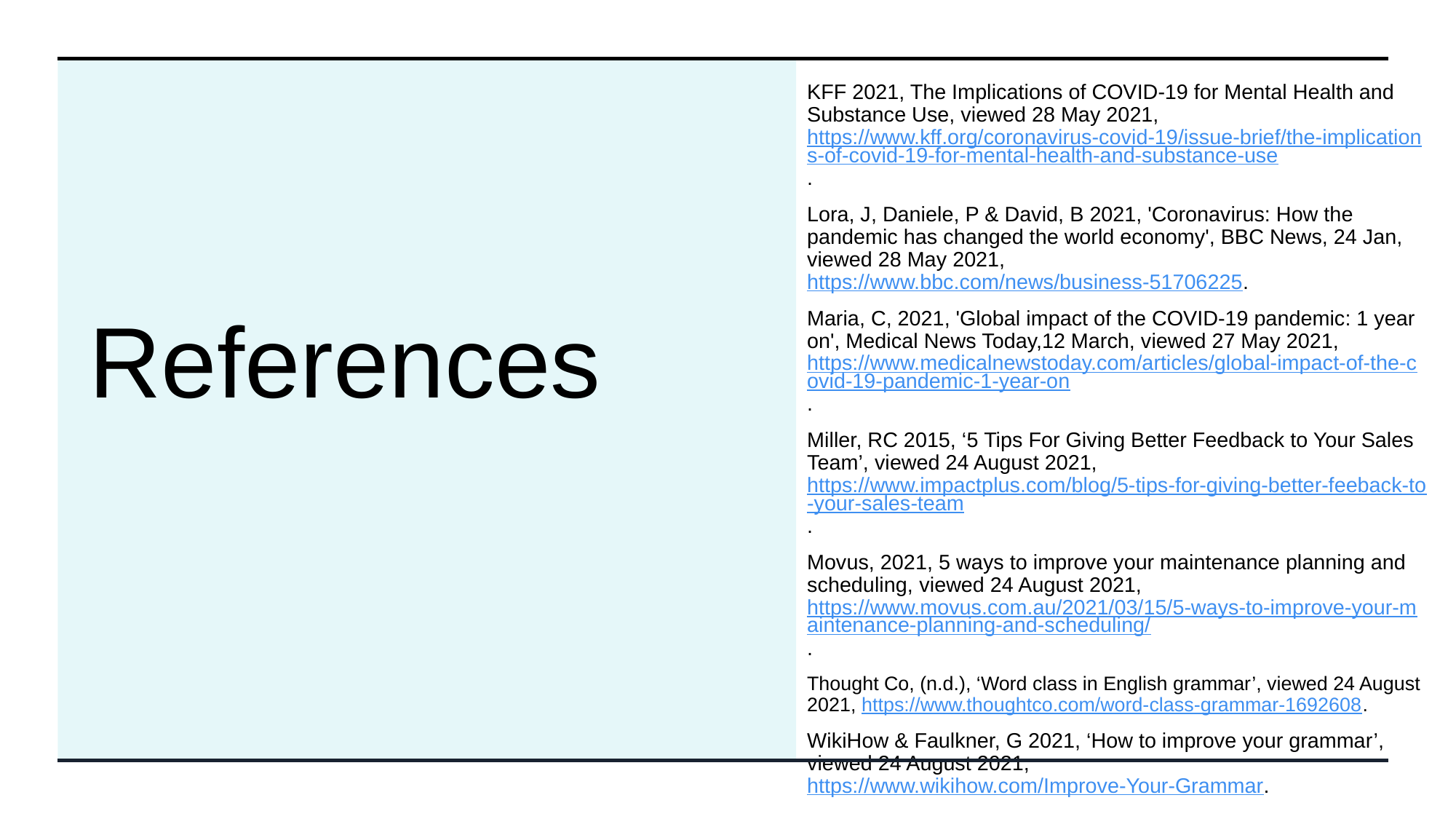

KFF 2021, The Implications of COVID-19 for Mental Health and Substance Use, viewed 28 May 2021, https://www.kff.org/coronavirus-covid-19/issue-brief/the-implications-of-covid-19-for-mental-health-and-substance-use.
Lora, J, Daniele, P & David, B 2021, 'Coronavirus: How the pandemic has changed the world economy', BBC News, 24 Jan, viewed 28 May 2021, https://www.bbc.com/news/business-51706225.
Maria, C, 2021, 'Global impact of the COVID-19 pandemic: 1 year on', Medical News Today,12 March, viewed 27 May 2021,https://www.medicalnewstoday.com/articles/global-impact-of-the-covid-19-pandemic-1-year-on.
Miller, RC 2015, ‘5 Tips For Giving Better Feedback to Your Sales Team’, viewed 24 August 2021, https://www.impactplus.com/blog/5-tips-for-giving-better-feeback-to-your-sales-team.
Movus, 2021, 5 ways to improve your maintenance planning and scheduling, viewed 24 August 2021, https://www.movus.com.au/2021/03/15/5-ways-to-improve-your-maintenance-planning-and-scheduling/.
Thought Co, (n.d.), ‘Word class in English grammar’, viewed 24 August 2021, https://www.thoughtco.com/word-class-grammar-1692608.
WikiHow & Faulkner, G 2021, ‘How to improve your grammar’, viewed 24 August 2021, https://www.wikihow.com/Improve-Your-Grammar.

# References